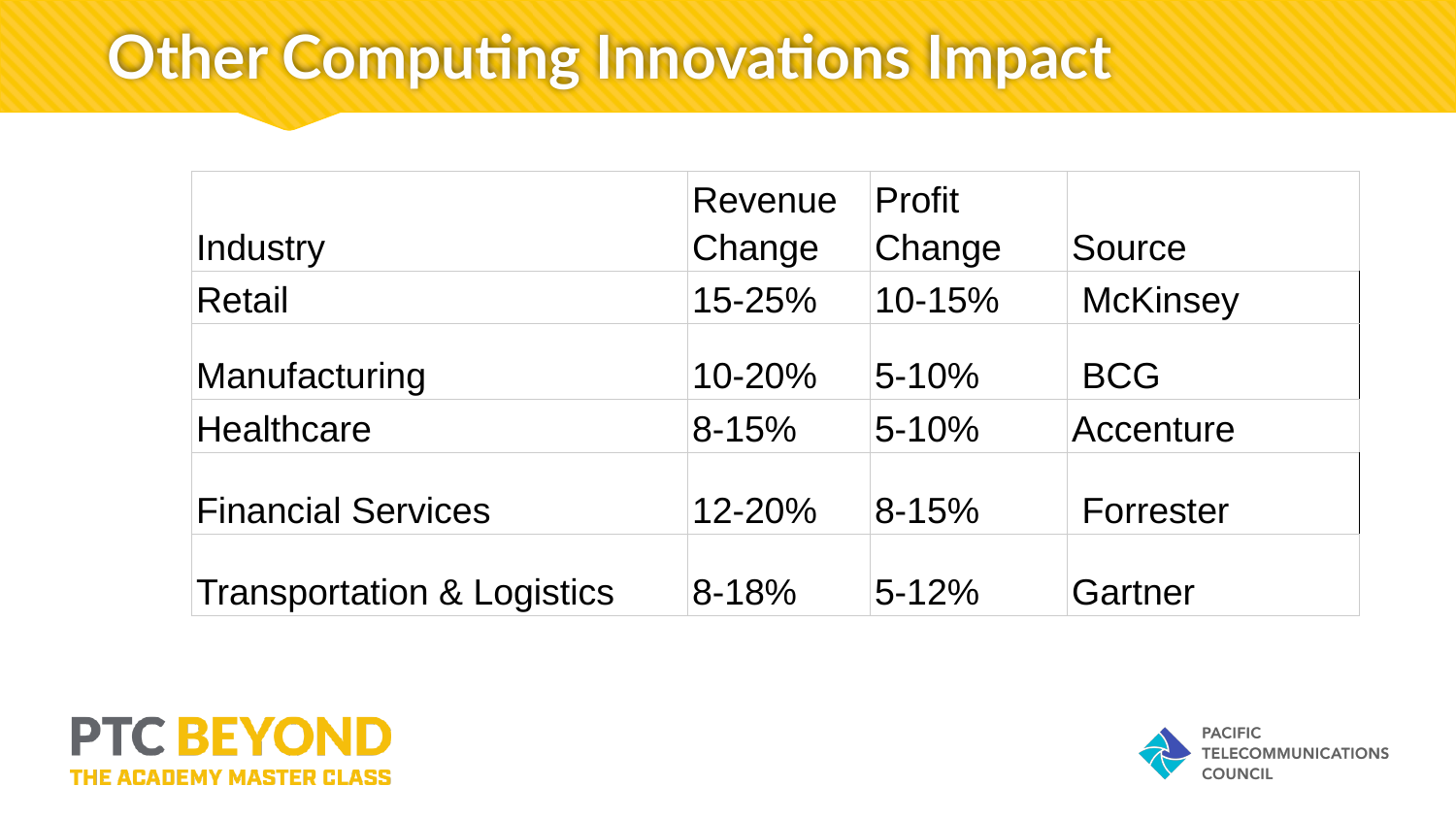

# Other Computing Innovations Impact
| Industry | Revenue Change | Profit Change | Source |
| --- | --- | --- | --- |
| Retail | 15-25% | 10-15% | McKinsey |
| Manufacturing | 10-20% | 5-10% | BCG |
| Healthcare | 8-15% | 5-10% | Accenture |
| Financial Services | 12-20% | 8-15% | Forrester |
| Transportation & Logistics | 8-18% | 5-12% | Gartner |